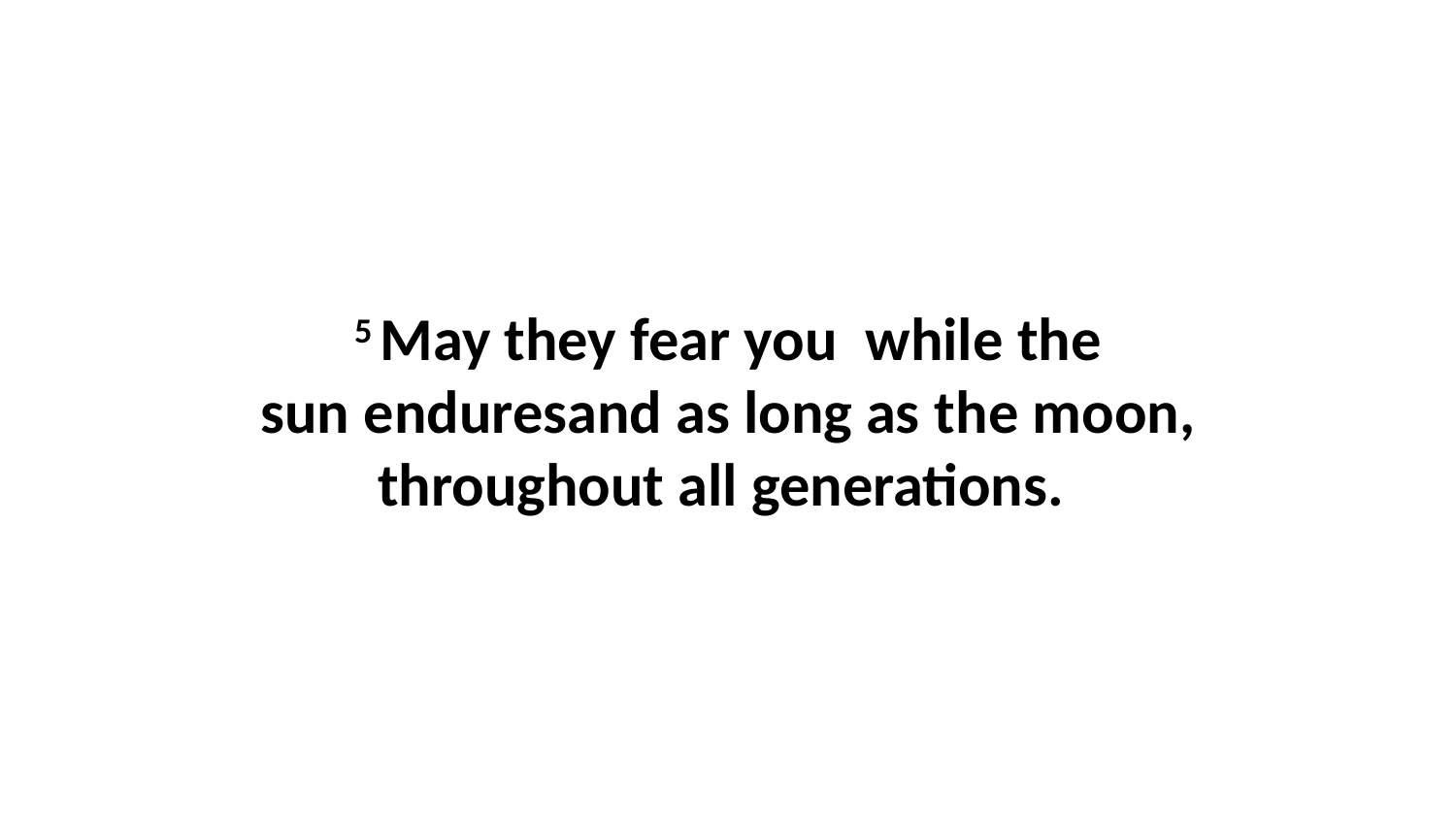

5 May they fear you  while the sun enduresand as long as the moon, throughout all generations.